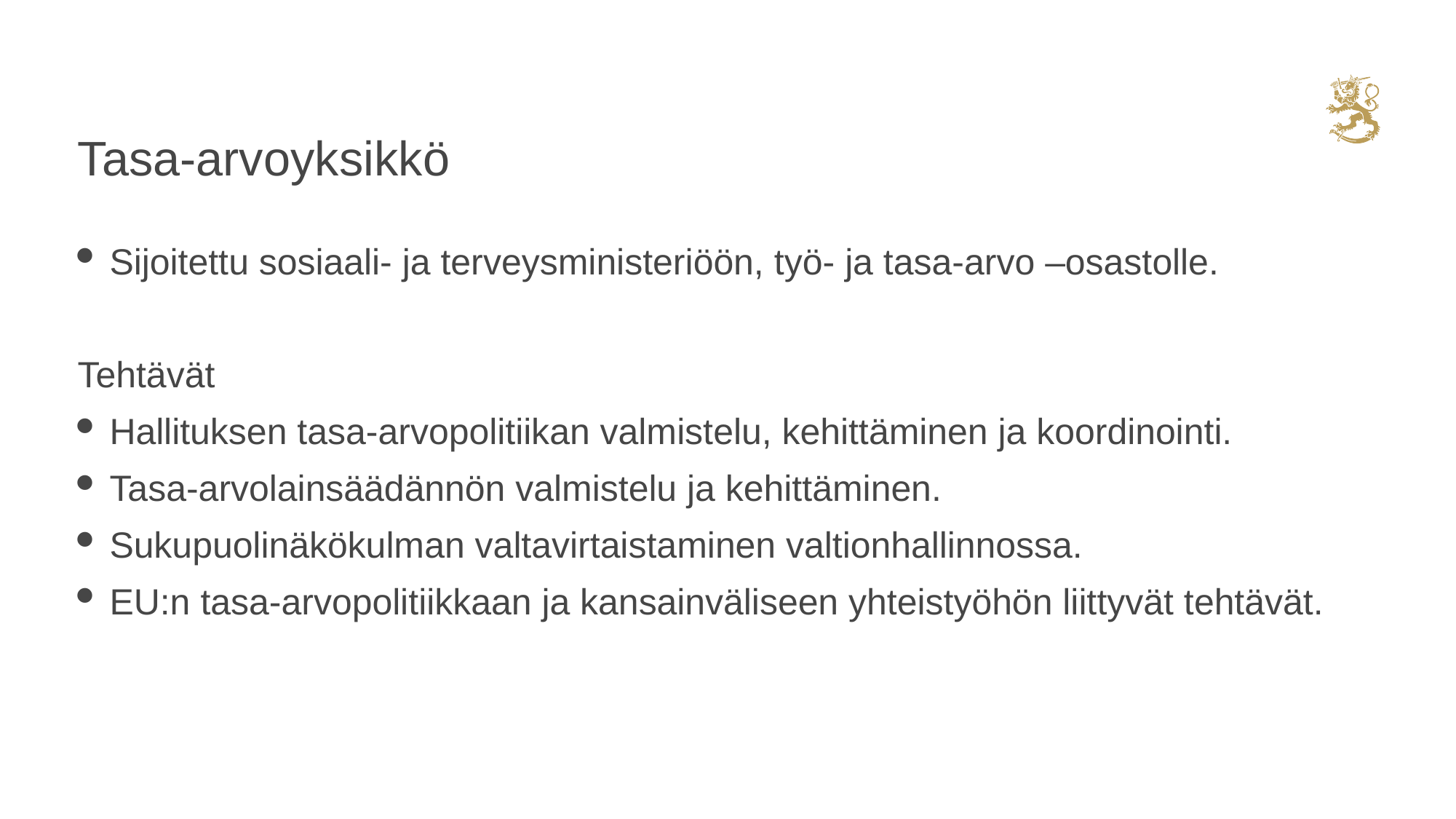

# Tasa-arvoyksikkö
Sijoitettu sosiaali- ja terveysministeriöön, työ- ja tasa-arvo –osastolle.

Tehtävät
Hallituksen tasa-arvopolitiikan valmistelu, kehittäminen ja koordinointi.
Tasa-arvolainsäädännön valmistelu ja kehittäminen.
Sukupuolinäkökulman valtavirtaistaminen valtionhallinnossa.
EU:n tasa-arvopolitiikkaan ja kansainväliseen yhteistyöhön liittyvät tehtävät.